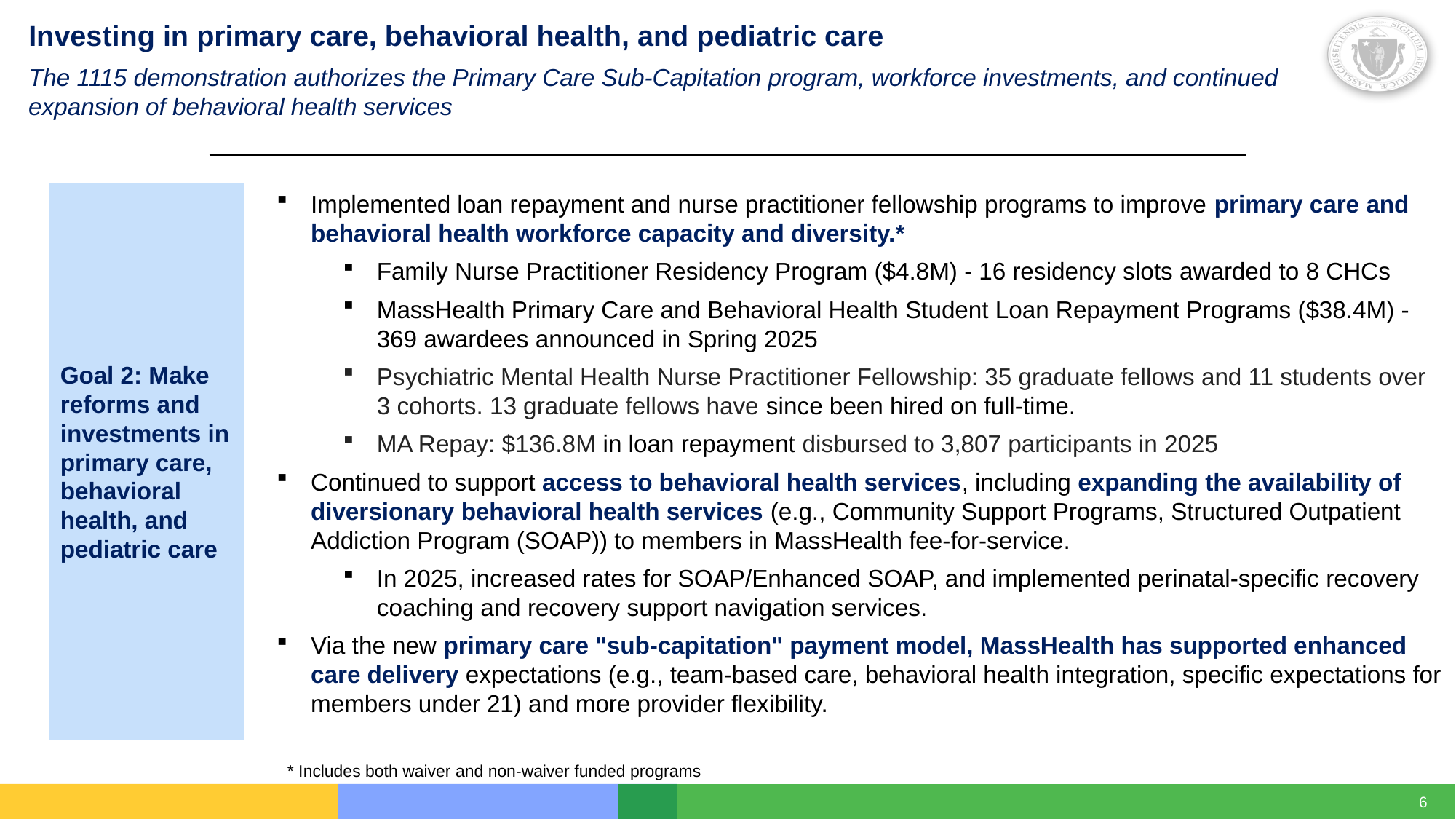

Investing in primary care, behavioral health, and pediatric care
The 1115 demonstration authorizes the Primary Care Sub-Capitation program, workforce investments, and continued expansion of behavioral health services
Implemented loan repayment and nurse practitioner fellowship programs to improve primary care and behavioral health workforce capacity and diversity.*
Family Nurse Practitioner Residency Program ($4.8M) - 16 residency slots awarded to 8 CHCs
MassHealth Primary Care and Behavioral Health Student Loan Repayment Programs ($38.4M) - 369 awardees announced in Spring 2025
Psychiatric Mental Health Nurse Practitioner Fellowship: 35 graduate fellows and 11 students over 3 cohorts. 13 graduate fellows have since been hired on full-time.
MA Repay: $136.8M in loan repayment disbursed to 3,807 participants in 2025
Continued to support access to behavioral health services, including expanding the availability of diversionary behavioral health services (e.g., Community Support Programs, Structured Outpatient Addiction Program (SOAP)) to members in MassHealth fee-for-service.
In 2025, increased rates for SOAP/Enhanced SOAP, and implemented perinatal-specific recovery coaching and recovery support navigation services.
Via the new primary care "sub-capitation" payment model, MassHealth has supported enhanced care delivery expectations (e.g., team-based care, behavioral health integration, specific expectations for members under 21) and more provider flexibility.
Goal 2: Make reforms and investments in primary care, behavioral health, and pediatric care
* Includes both waiver and non-waiver funded programs